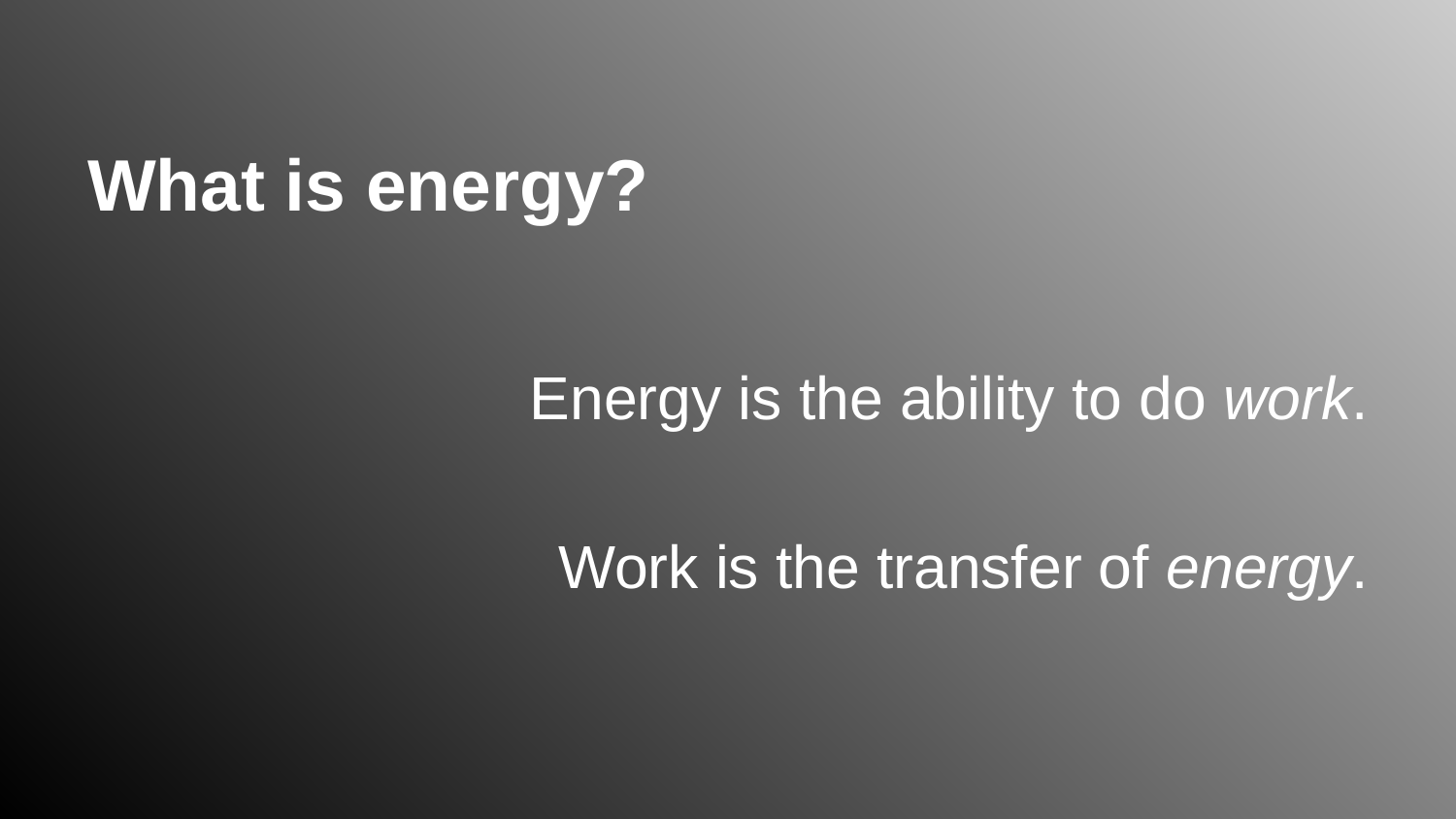

# What is energy?

Energy is the ability to do work.

Work is the transfer of energy.